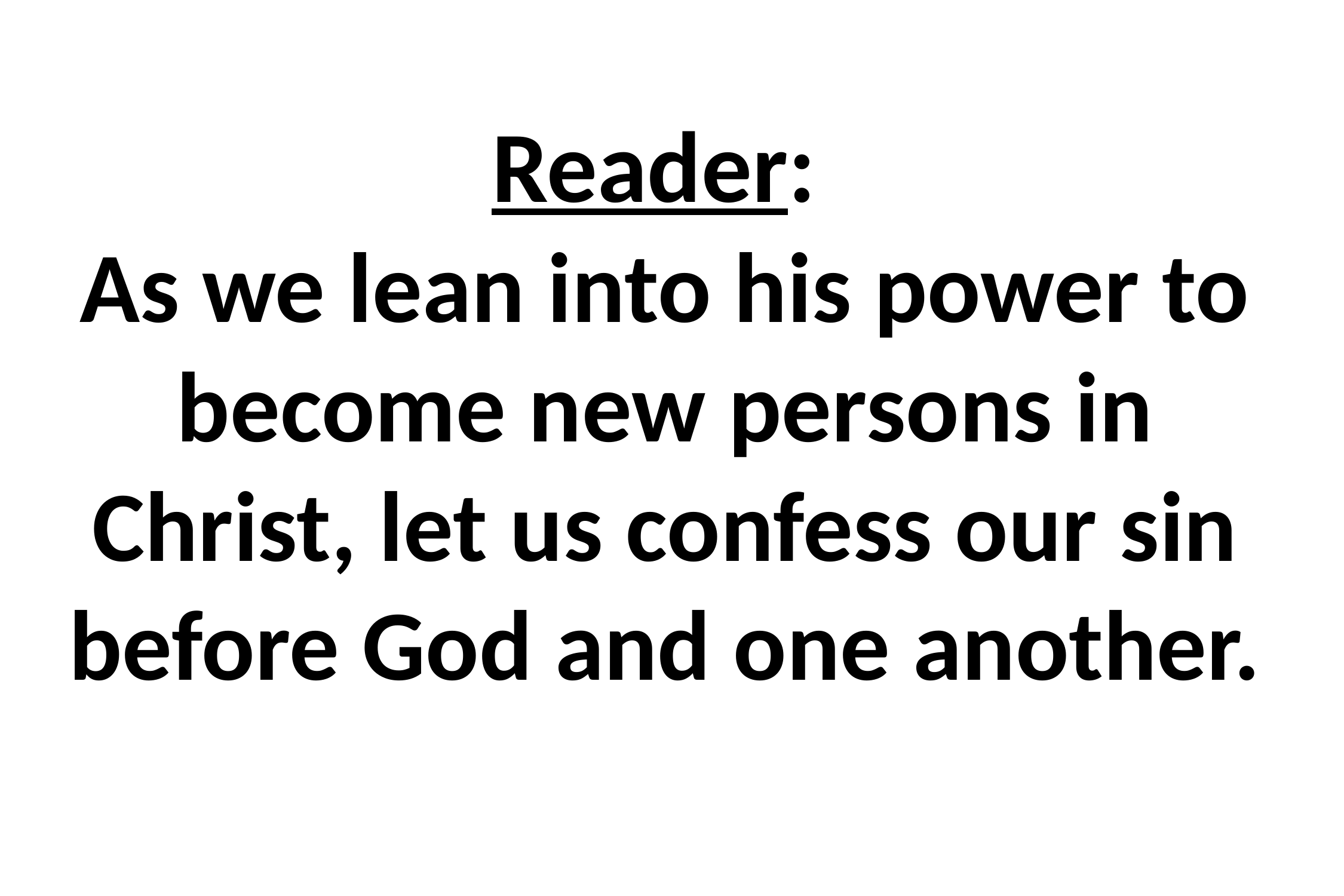

# Reader: As we lean into his power to become new persons in Christ, let us confess our sin before God and one another.